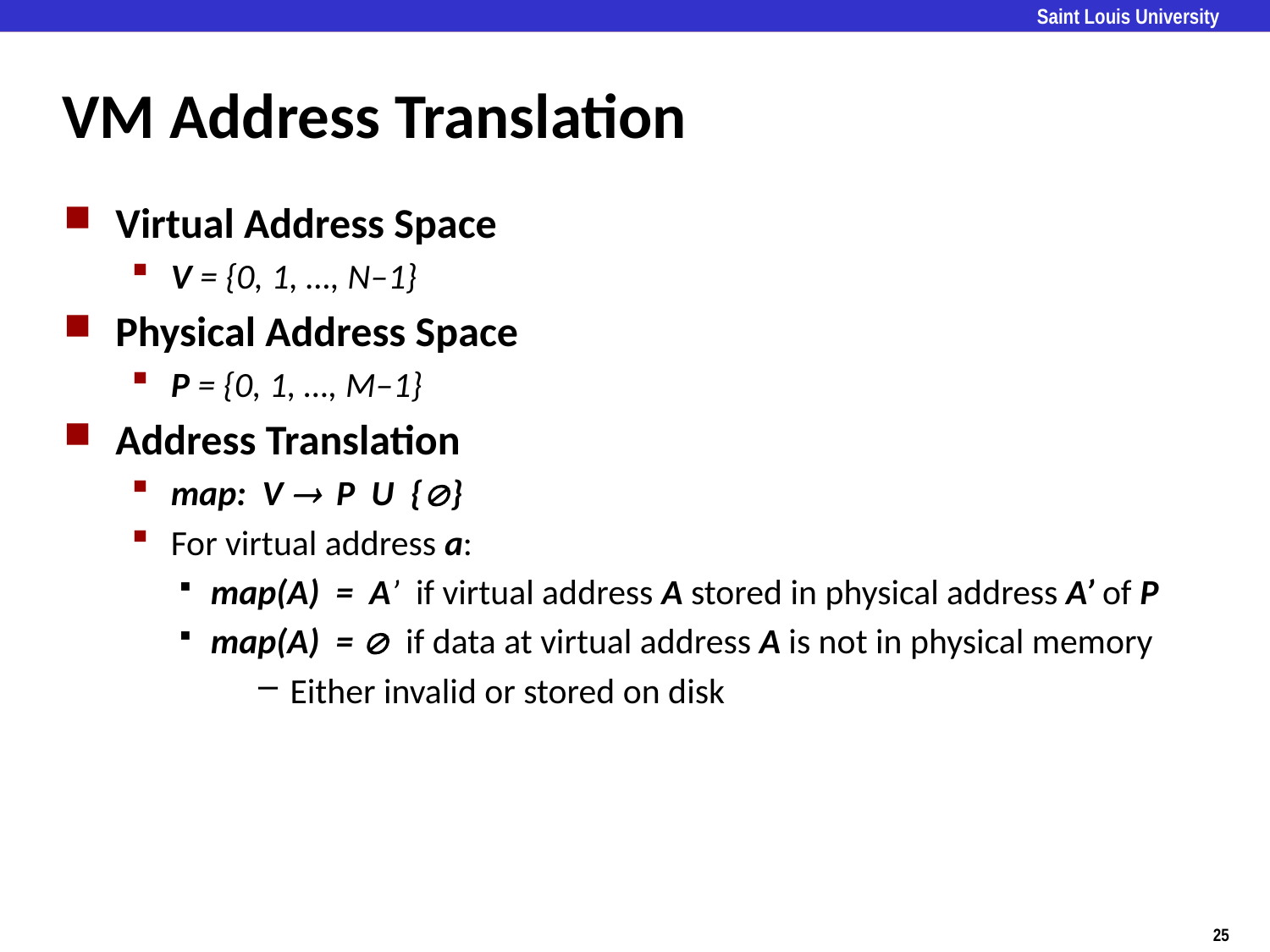

# VM Address Translation
Virtual Address Space
V = {0, 1, …, N–1}
Physical Address Space
P = {0, 1, …, M–1}
Address Translation
map:  V →  P  U  {∅}
For virtual address a:
map(A)  =  A’  if virtual address A stored in physical address A’ of P
map(A)  = ∅  if data at virtual address A is not in physical memory
Either invalid or stored on disk